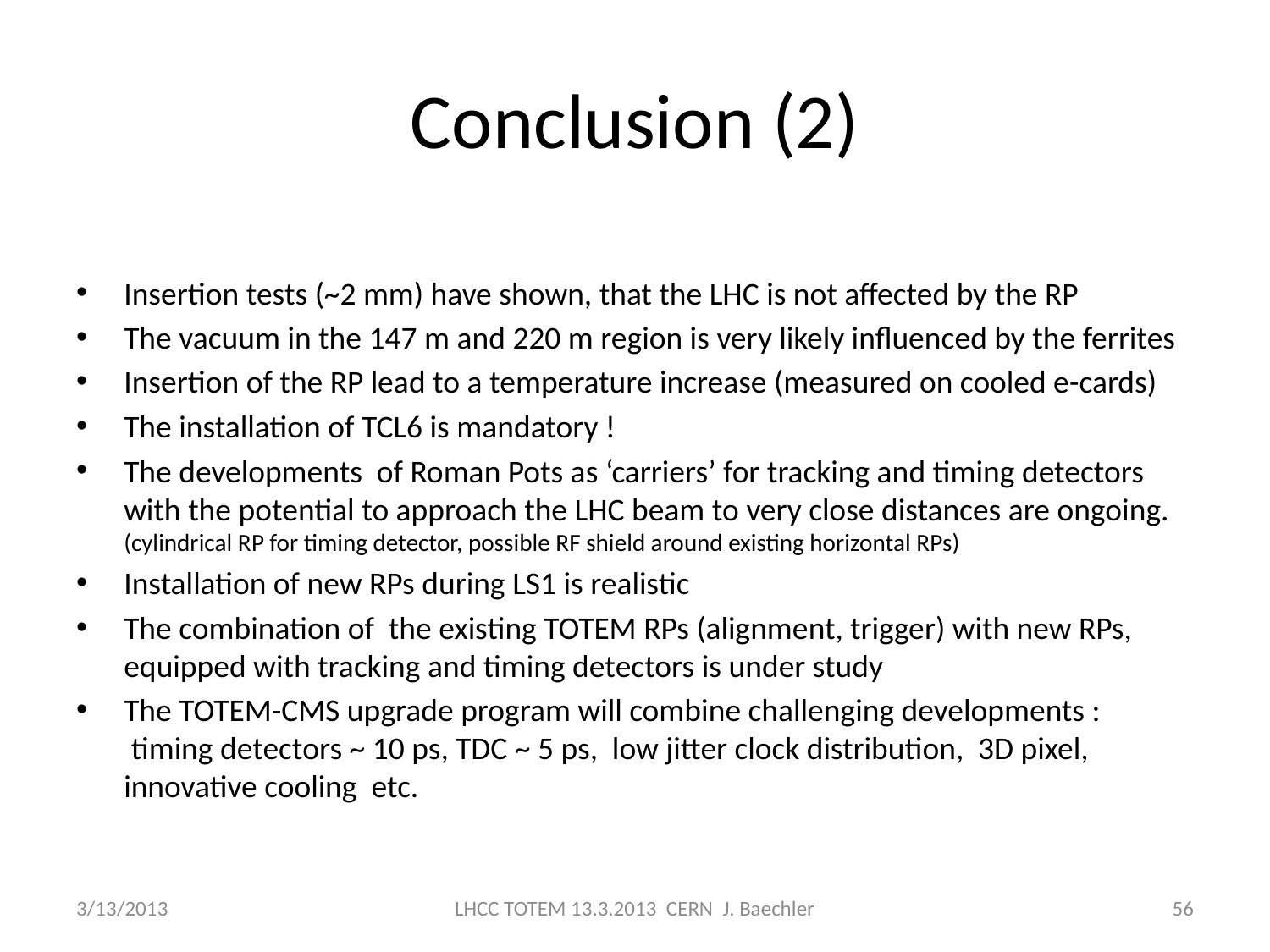

# Conclusion (2)

Insertion tests (~2 mm) have shown, that the LHC is not affected by the RP
The vacuum in the 147 m and 220 m region is very likely influenced by the ferrites
Insertion of the RP lead to a temperature increase (measured on cooled e-cards)
The installation of TCL6 is mandatory !
The developments  of Roman Pots as ‘carriers’ for tracking and timing detectors with the potential to approach the LHC beam to very close distances are ongoing.
(cylindrical RP for timing detector, possible RF shield around existing horizontal RPs)
Installation of new RPs during LS1 is realistic
The combination of  the existing TOTEM RPs (alignment, trigger) with new RPs,  equipped with tracking and timing detectors is under study
The TOTEM-CMS upgrade program will combine challenging developments :
 timing detectors ~ 10 ps, TDC ~ 5 ps,  low jitter clock distribution,  3D pixel, innovative cooling  etc.

3/13/2013
LHCC TOTEM 13.3.2013  CERN  J. Baechler
56